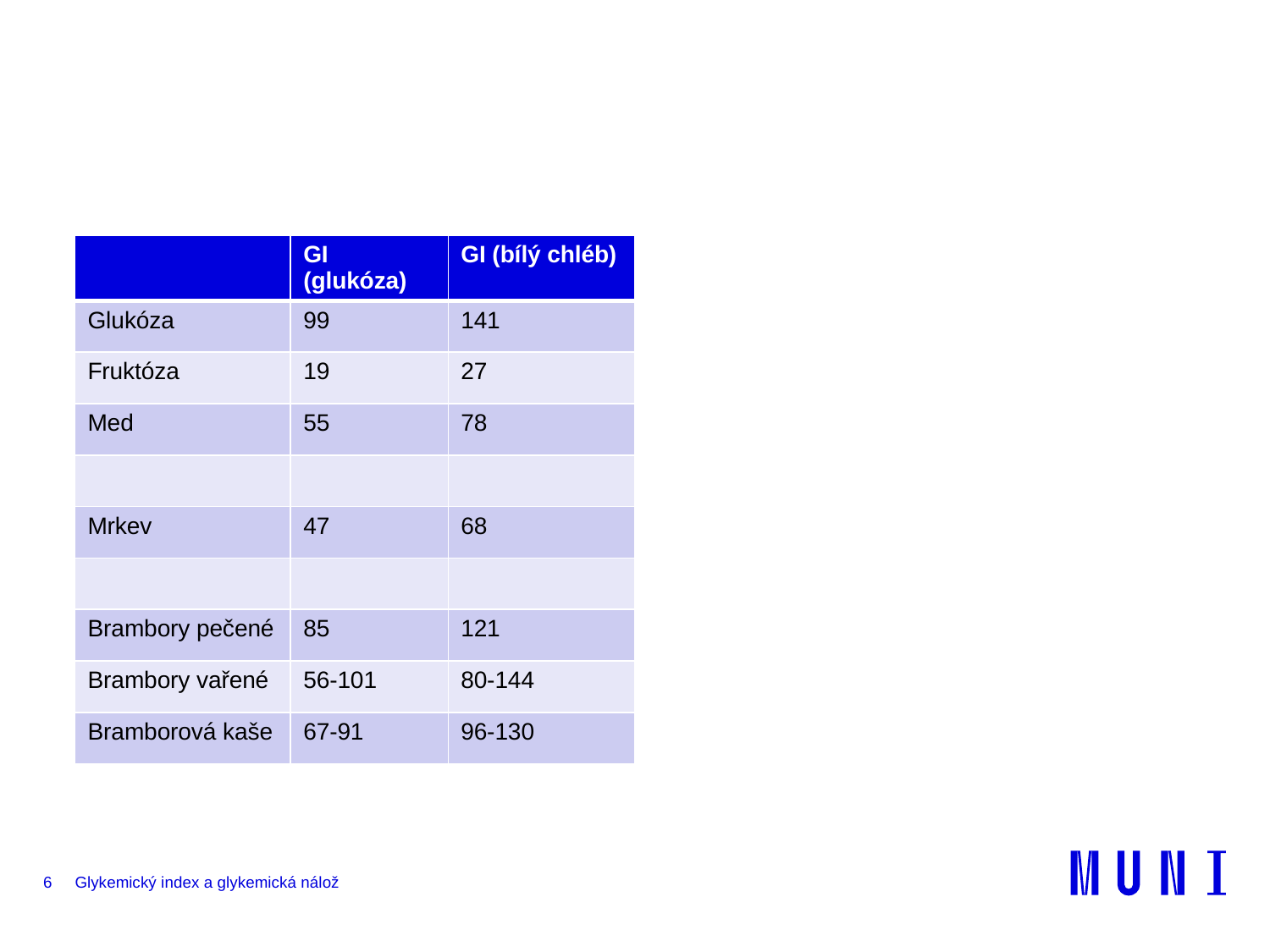

#
|  | GI (glukóza) | GI (bílý chléb) |
| --- | --- | --- |
| Glukóza | 99 | 141 |
| Fruktóza | 19 | 27 |
| Med | 55 | 78 |
|  |  |  |
| Mrkev | 47 | 68 |
|  |  |  |
| Brambory pečené | 85 | 121 |
| Brambory vařené | 56-101 | 80-144 |
| Bramborová kaše | 67-91 | 96-130 |
6
Glykemický index a glykemická nálož